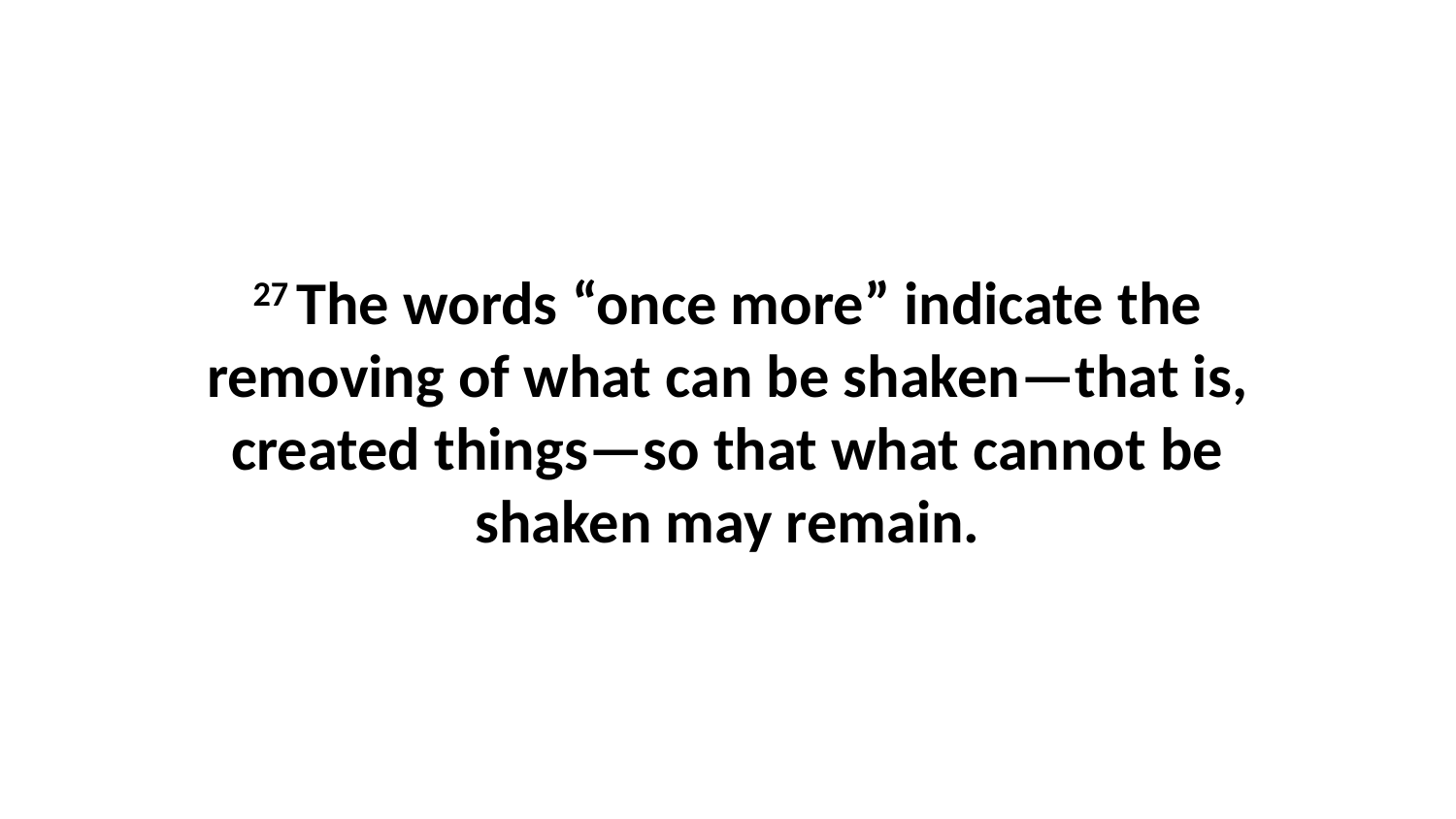

27 The words “once more” indicate the removing of what can be shaken—that is, created things—so that what cannot be shaken may remain.